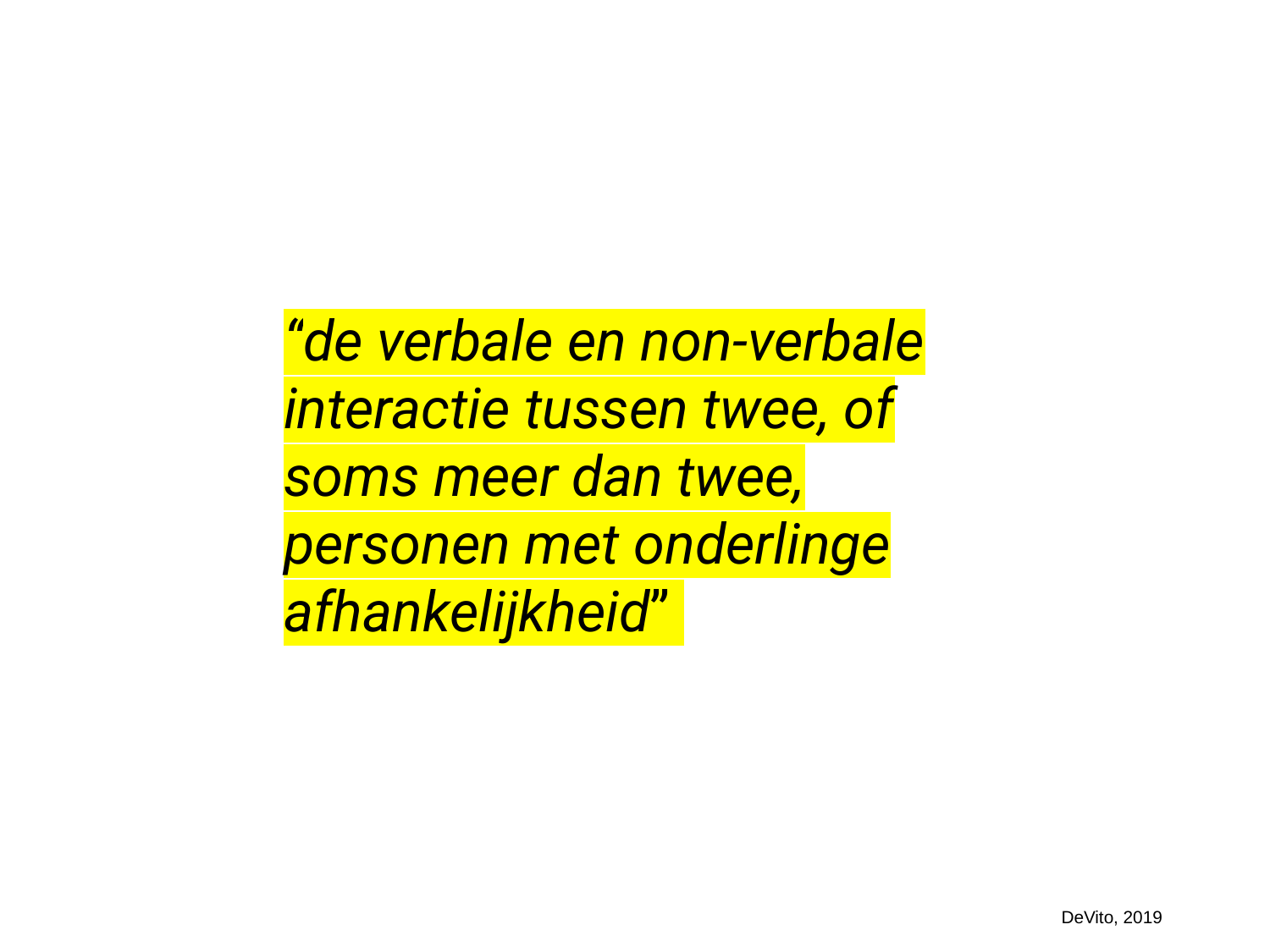

“de verbale en non-verbale interactie tussen twee, of soms meer dan twee, personen met onderlinge afhankelijkheid”
DeVito, 2019